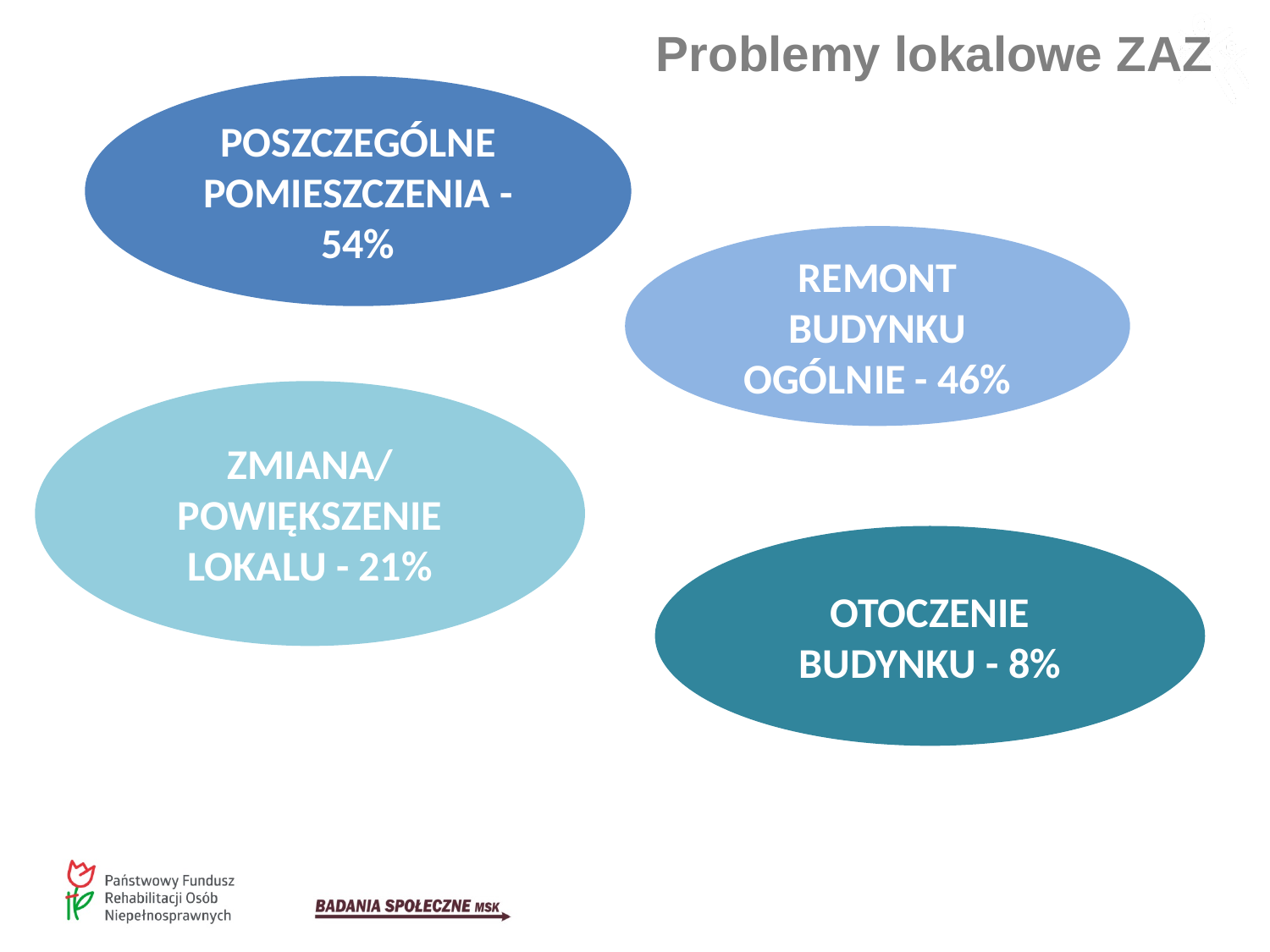

Problemy lokalowe ZAZ
POSZCZEGÓLNE POMIESZCZENIA - 54%
REMONT BUDYNKU OGÓLNIE - 46%
ZMIANA/
POWIĘKSZENIE LOKALU - 21%
OTOCZENIE BUDYNKU - 8%